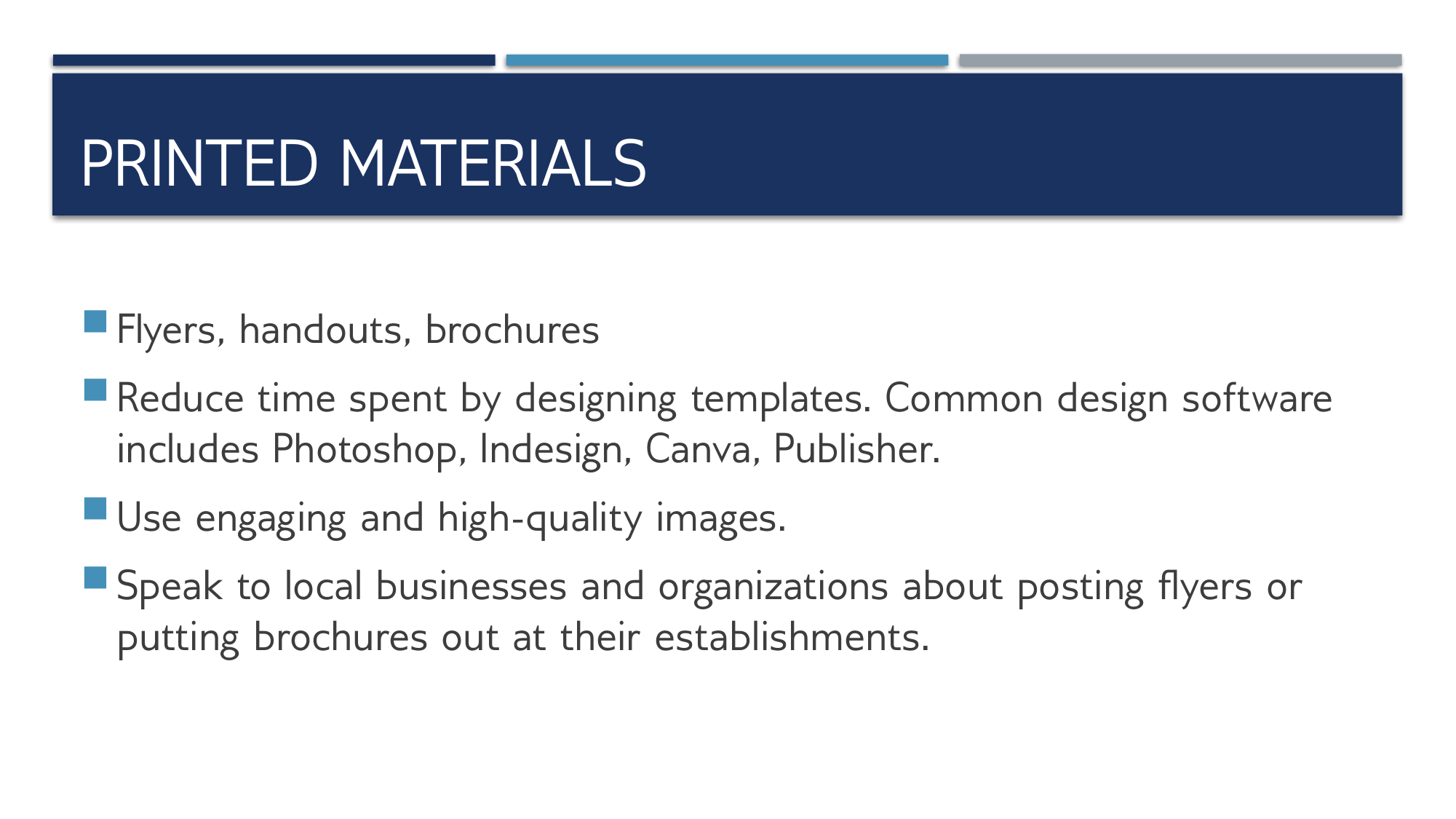

# Printed materials
Flyers, handouts, brochures
Reduce time spent by designing templates. Common design software includes Photoshop, Indesign, Canva, Publisher.
Use engaging and high-quality images.
Speak to local businesses and organizations about posting flyers or putting brochures out at their establishments.